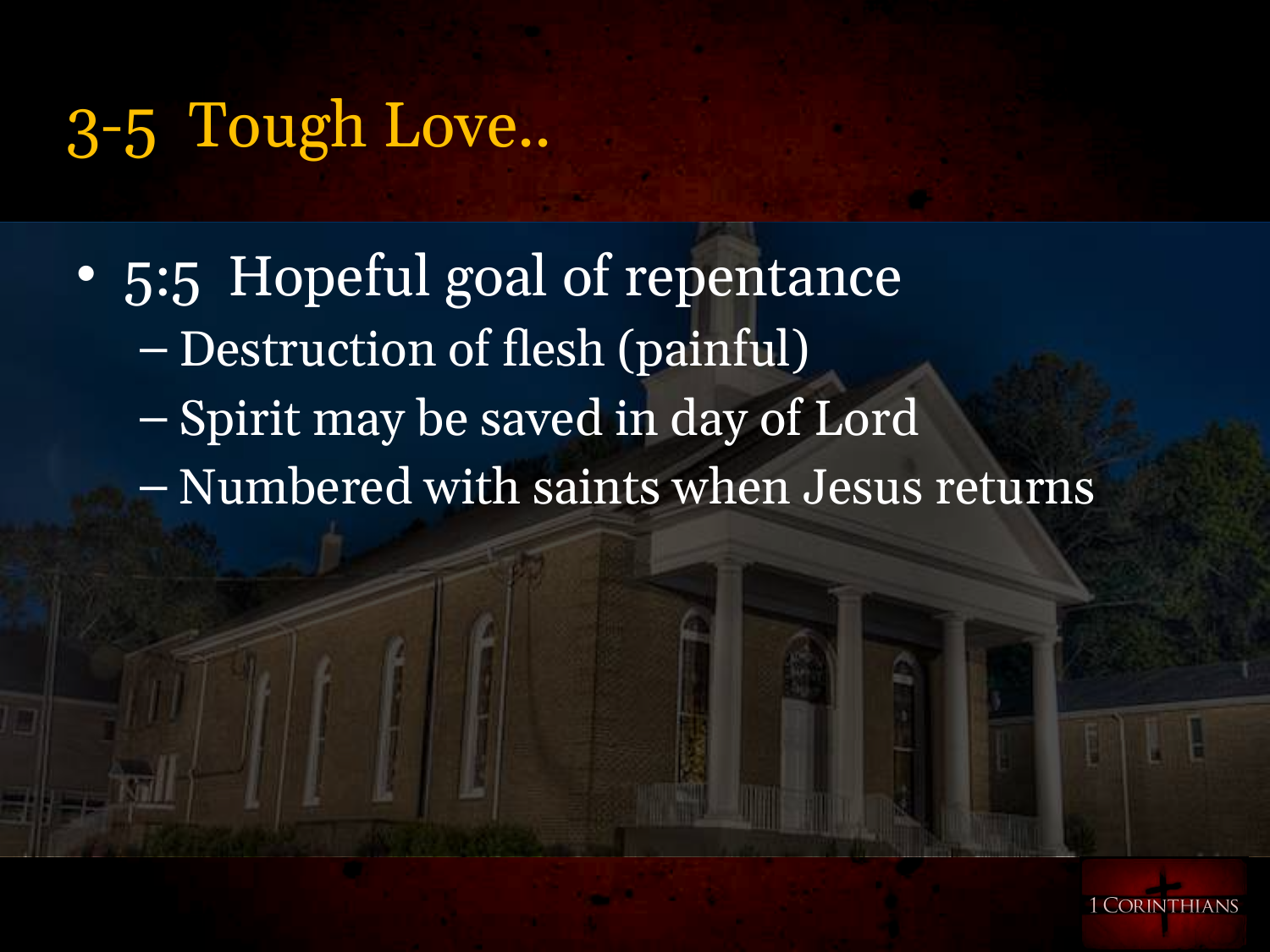

# 3-5  Tough Love..
5:5  Hopeful goal of repentance
Destruction of flesh (painful)
Spirit may be saved in day of Lord
Numbered with saints when Jesus returns